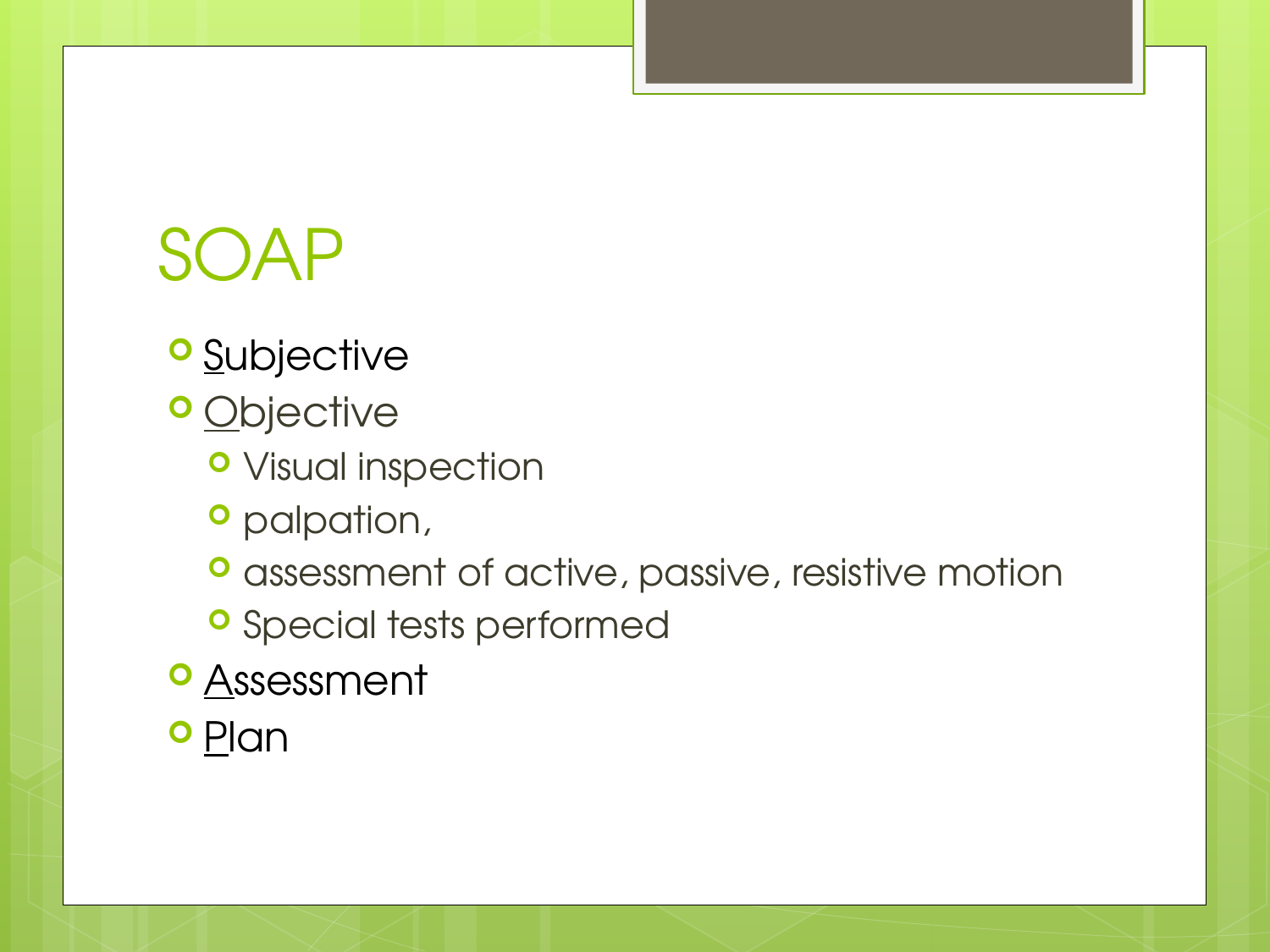

# SOAP
Subjective
Objective
Visual inspection
palpation,
assessment of active, passive, resistive motion
Special tests performed
Assessment
Plan